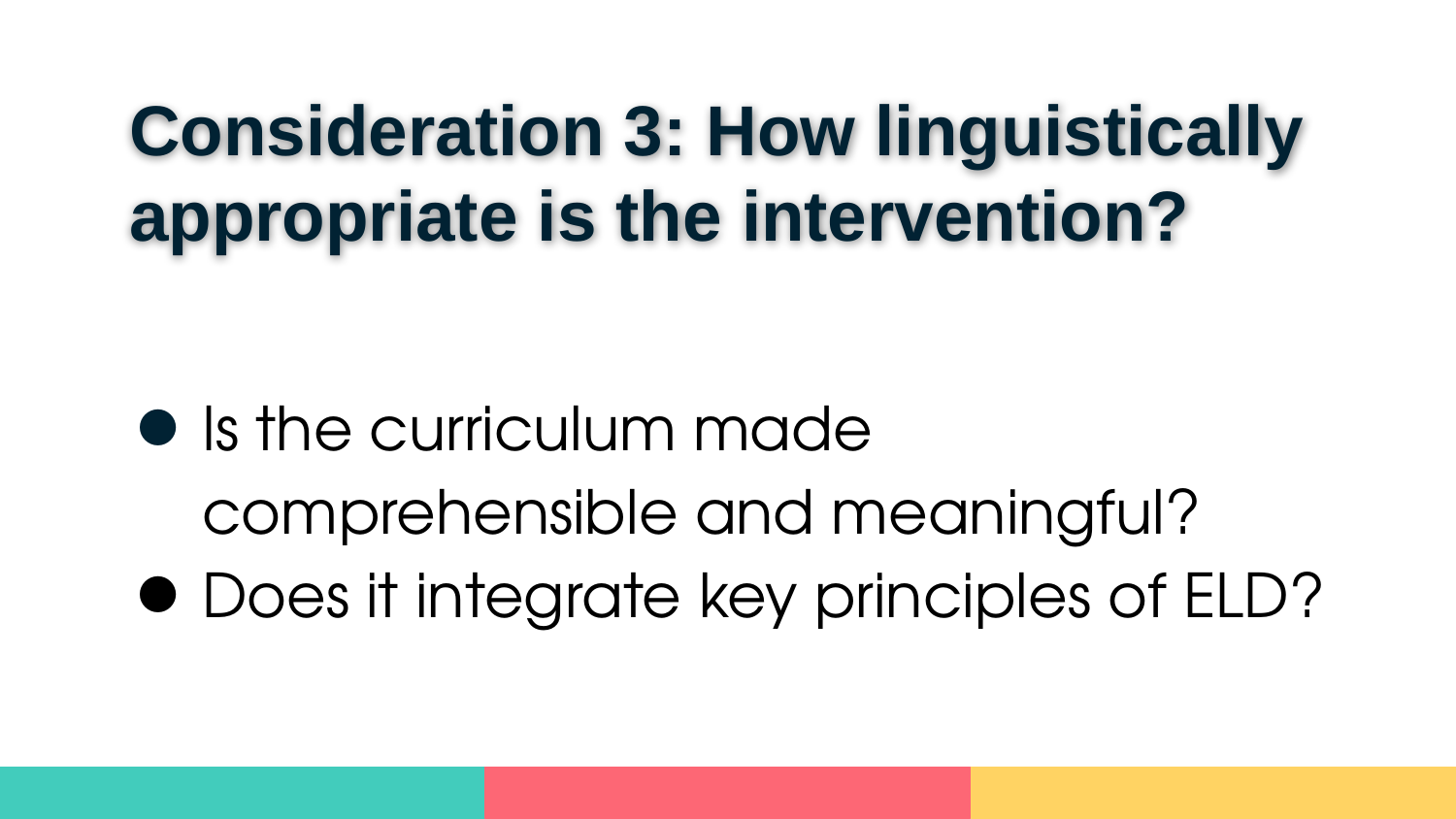

# Consideration 3: How linguistically appropriate is the intervention?
Is the curriculum made comprehensible and meaningful?
Does it integrate key principles of ELD?